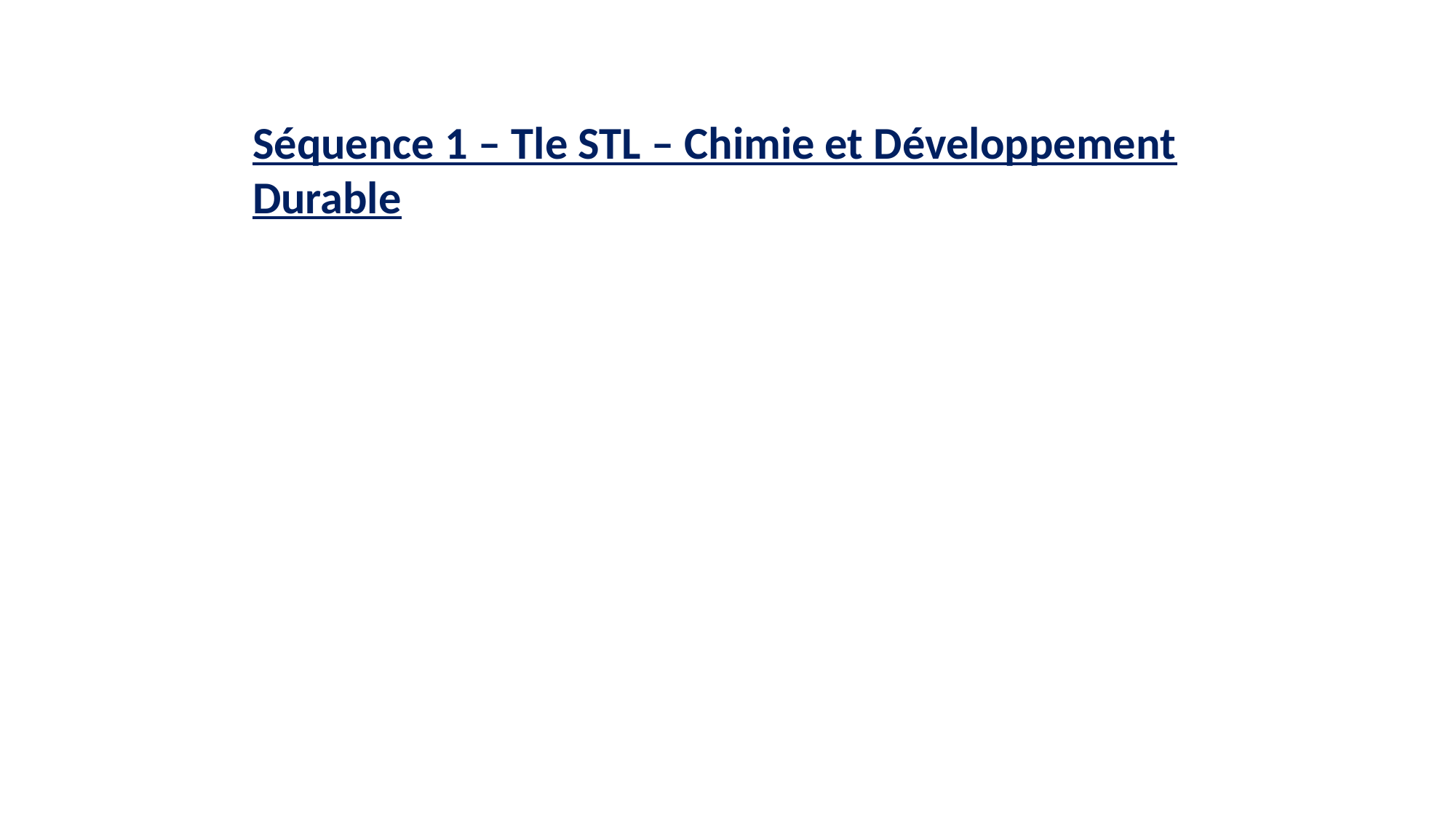

Séquence 1 – Tle STL – Chimie et Développement Durable